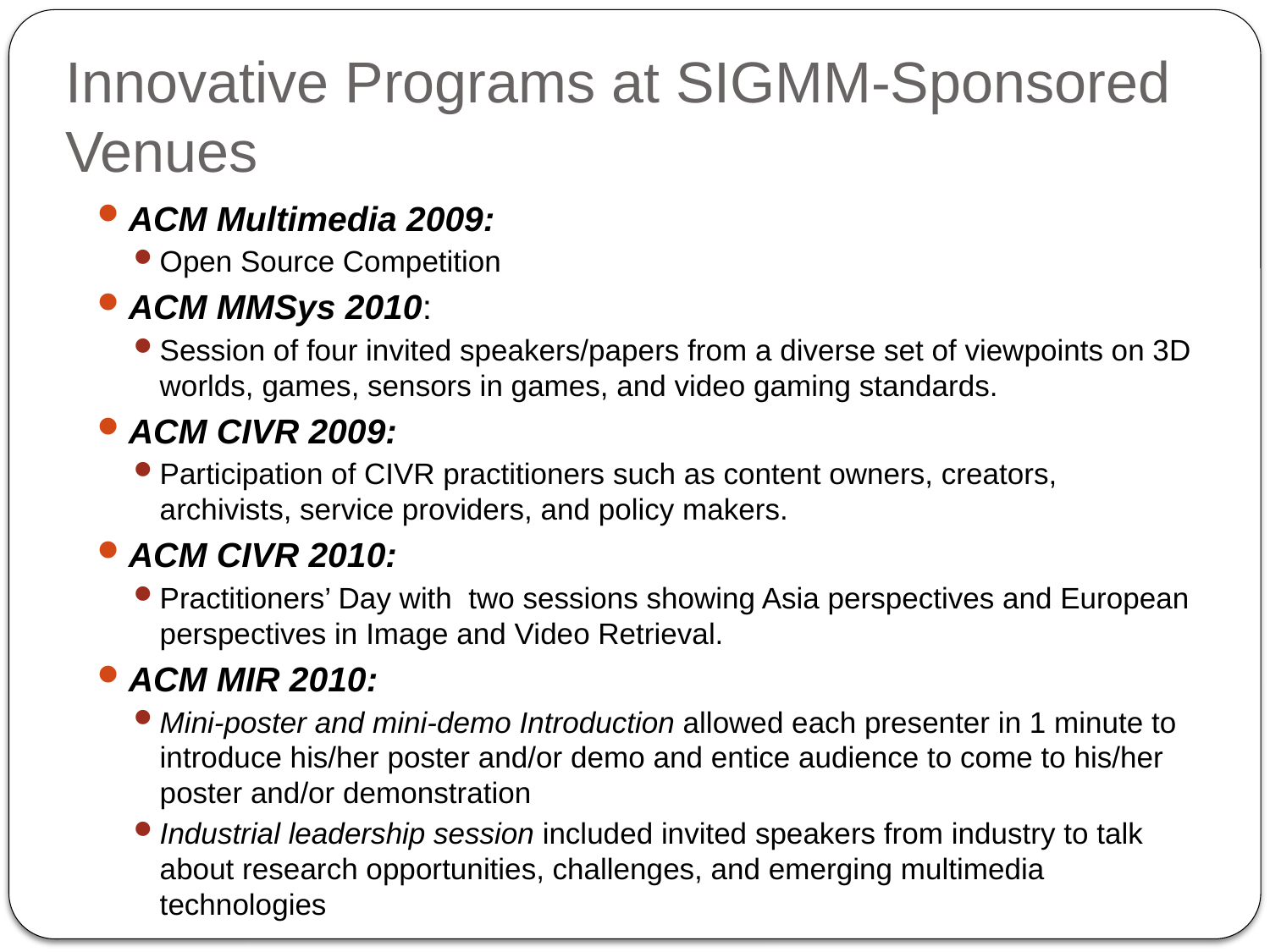

# Innovative Programs at SIGMM-Sponsored Venues
ACM Multimedia 2009:
Open Source Competition
ACM MMSys 2010:
Session of four invited speakers/papers from a diverse set of viewpoints on 3D worlds, games, sensors in games, and video gaming standards.
ACM CIVR 2009:
Participation of CIVR practitioners such as content owners, creators, archivists, service providers, and policy makers.
ACM CIVR 2010:
Practitioners’ Day with  two sessions showing Asia perspectives and European perspectives in Image and Video Retrieval.
ACM MIR 2010:
Mini-poster and mini-demo Introduction allowed each presenter in 1 minute to introduce his/her poster and/or demo and entice audience to come to his/her poster and/or demonstration
Industrial leadership session included invited speakers from industry to talk about research opportunities, challenges, and emerging multimedia technologies